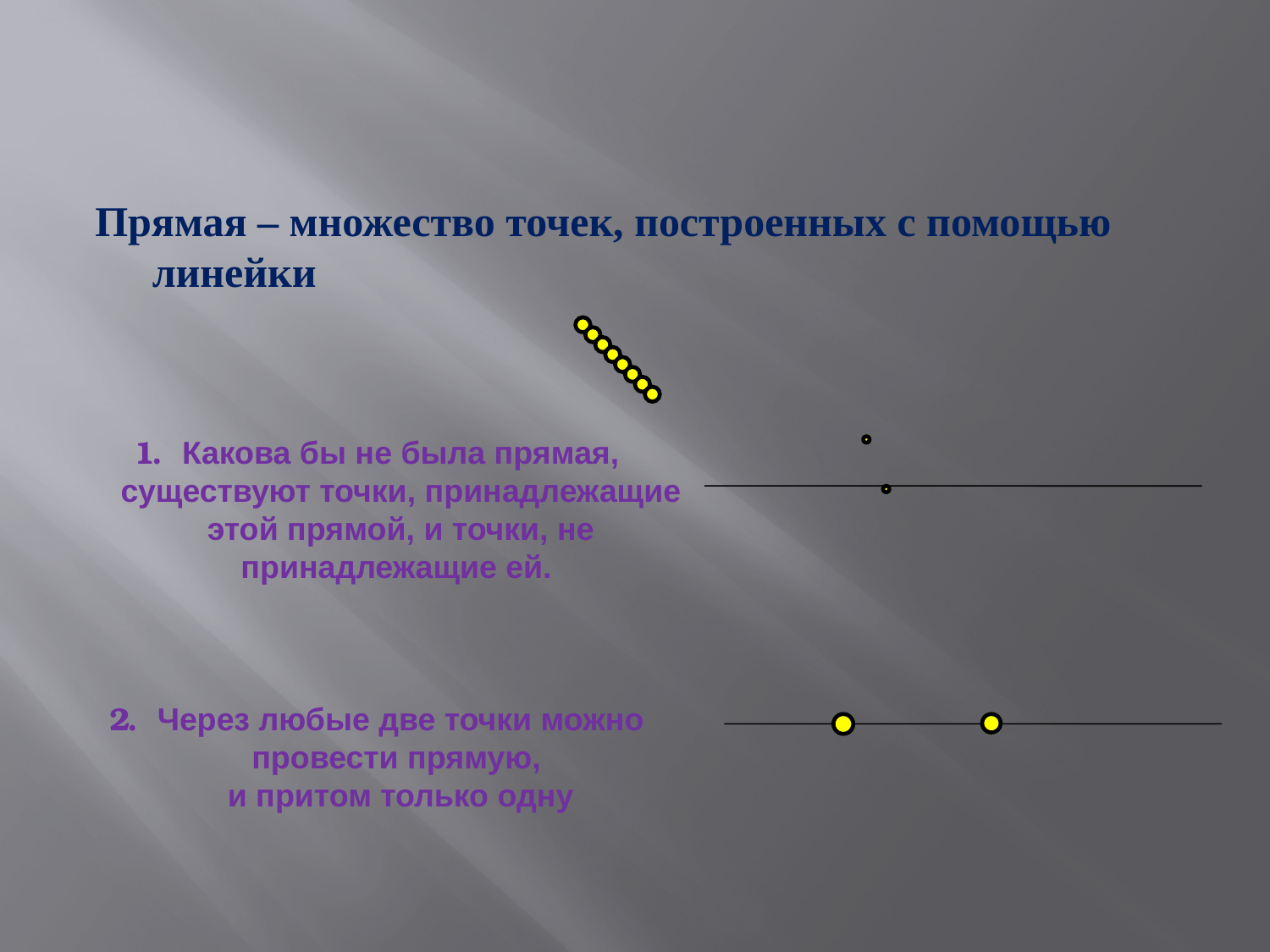

Прямая – множество точек, построенных с помощью линейки

Какова бы не была прямая, существуют точки, принадлежащие этой прямой, и точки, не принадлежащие ей.

Через любые две точки можно провести прямую,
и притом только одну